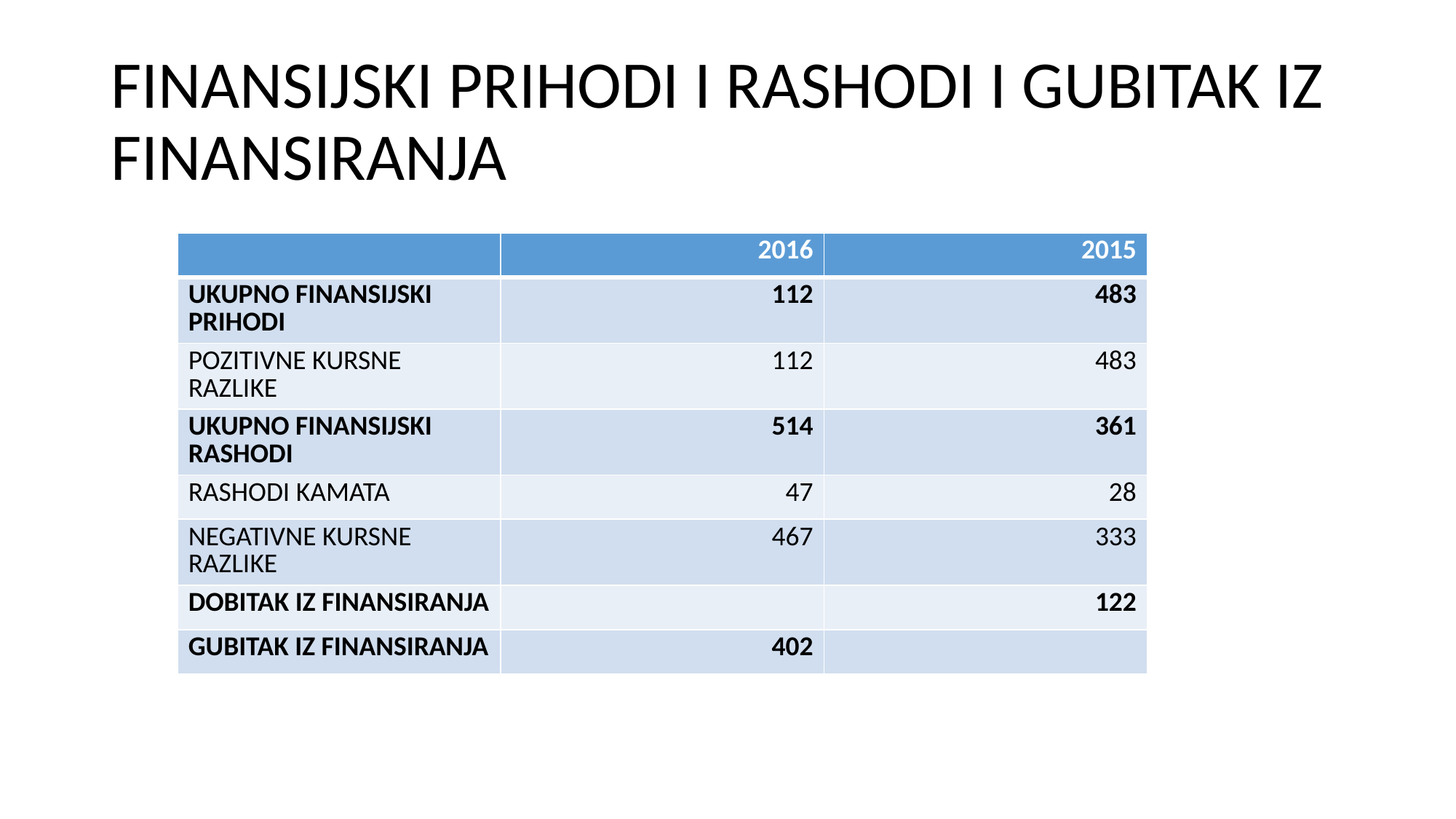

# FINANSIJSKI PRIHODI I RASHODI I GUBITAK IZ FINANSIRANJA
|  | 2016 | 2015 |
| --- | --- | --- |
| UKUPNO FINANSIJSKI PRIHODI | 112 | 483 |
| POZITIVNE KURSNE RAZLIKE | 112 | 483 |
| UKUPNO FINANSIJSKI RASHODI | 514 | 361 |
| RASHODI KAMATA | 47 | 28 |
| NEGATIVNE KURSNE RAZLIKE | 467 | 333 |
| DOBITAK IZ FINANSIRANJA |  | 122 |
| GUBITAK IZ FINANSIRANJA | 402 |  |